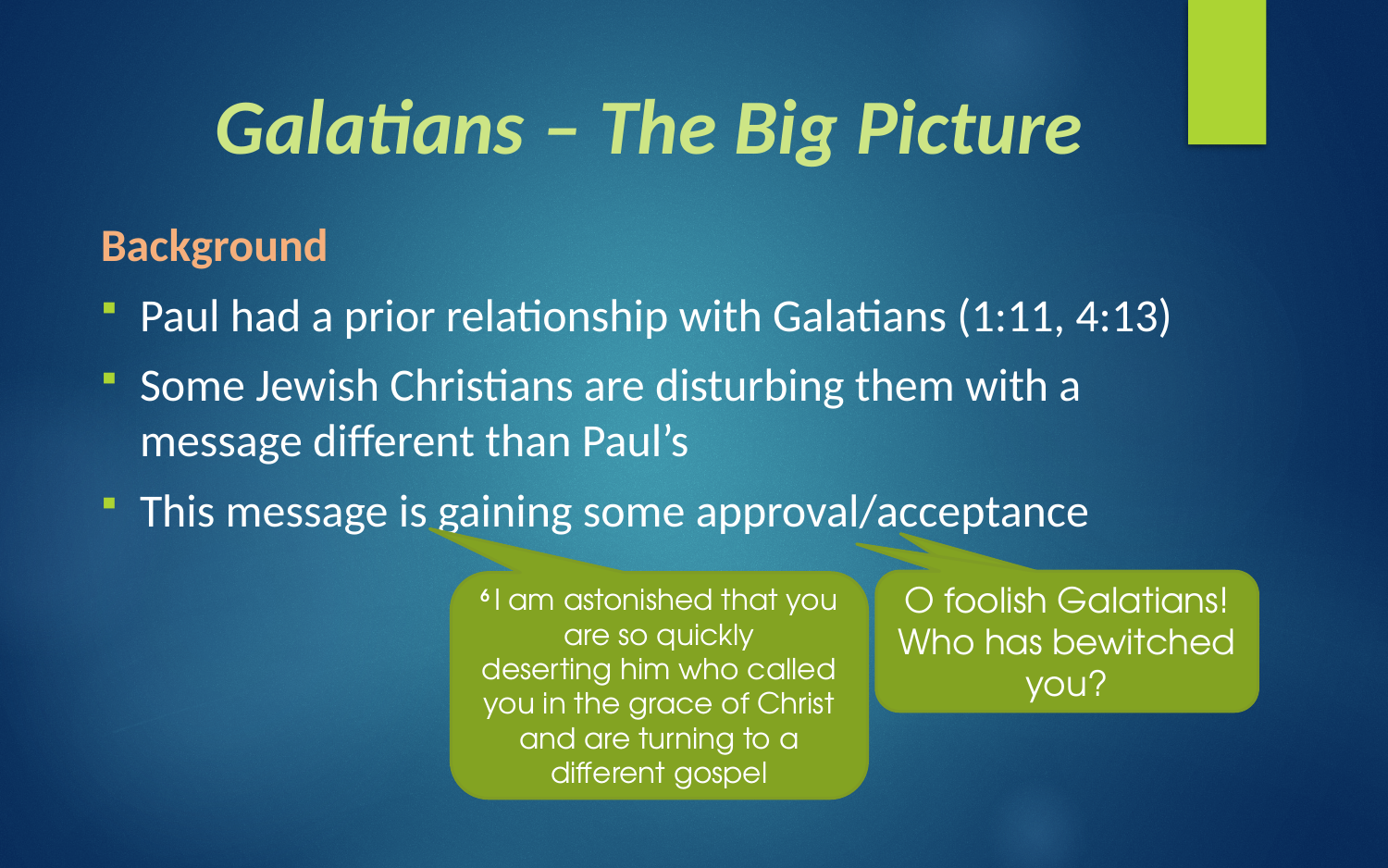

# Galatians – The Big Picture
Background
Paul had a prior relationship with Galatians (1:11, 4:13)
Some Jewish Christians are disturbing them with a message different than Paul’s
This message is gaining some approval/acceptance
O foolish Galatians! Who has bewitched you?
6 I am astonished that you are so quickly deserting him who called you in the grace of Christ and are turning to a different gospel
Evidence?